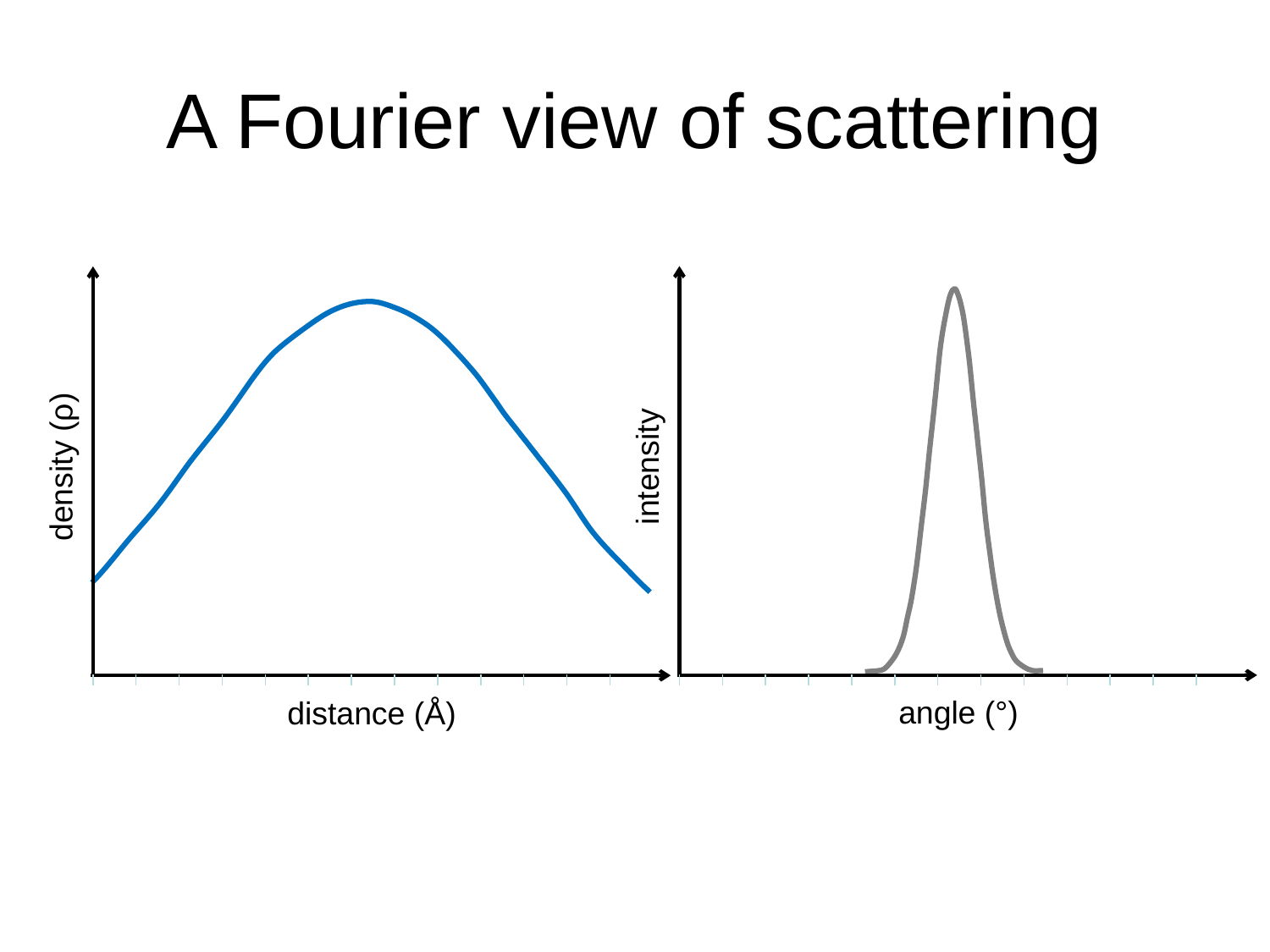

# A Fourier view of scattering

intensity
density (ρ)
angle (°)
distance (Å)